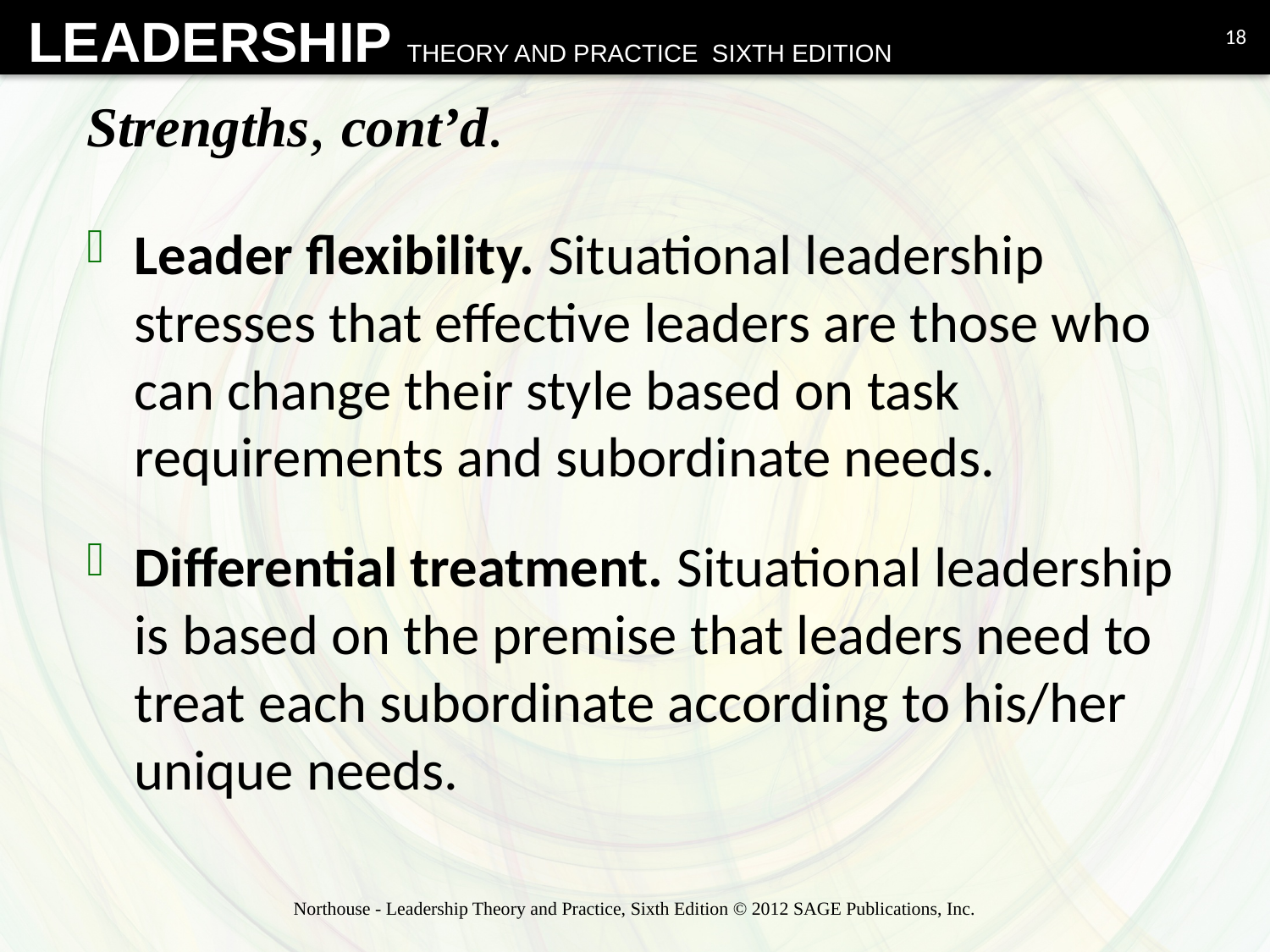

18
# Strengths, cont’d.
Leader flexibility. Situational leadership stresses that effective leaders are those who can change their style based on task requirements and subordinate needs.
Differential treatment. Situational leadership is based on the premise that leaders need to treat each subordinate according to his/her unique needs.

Northouse - Leadership Theory and Practice, Sixth Edition © 2012 SAGE Publications, Inc.